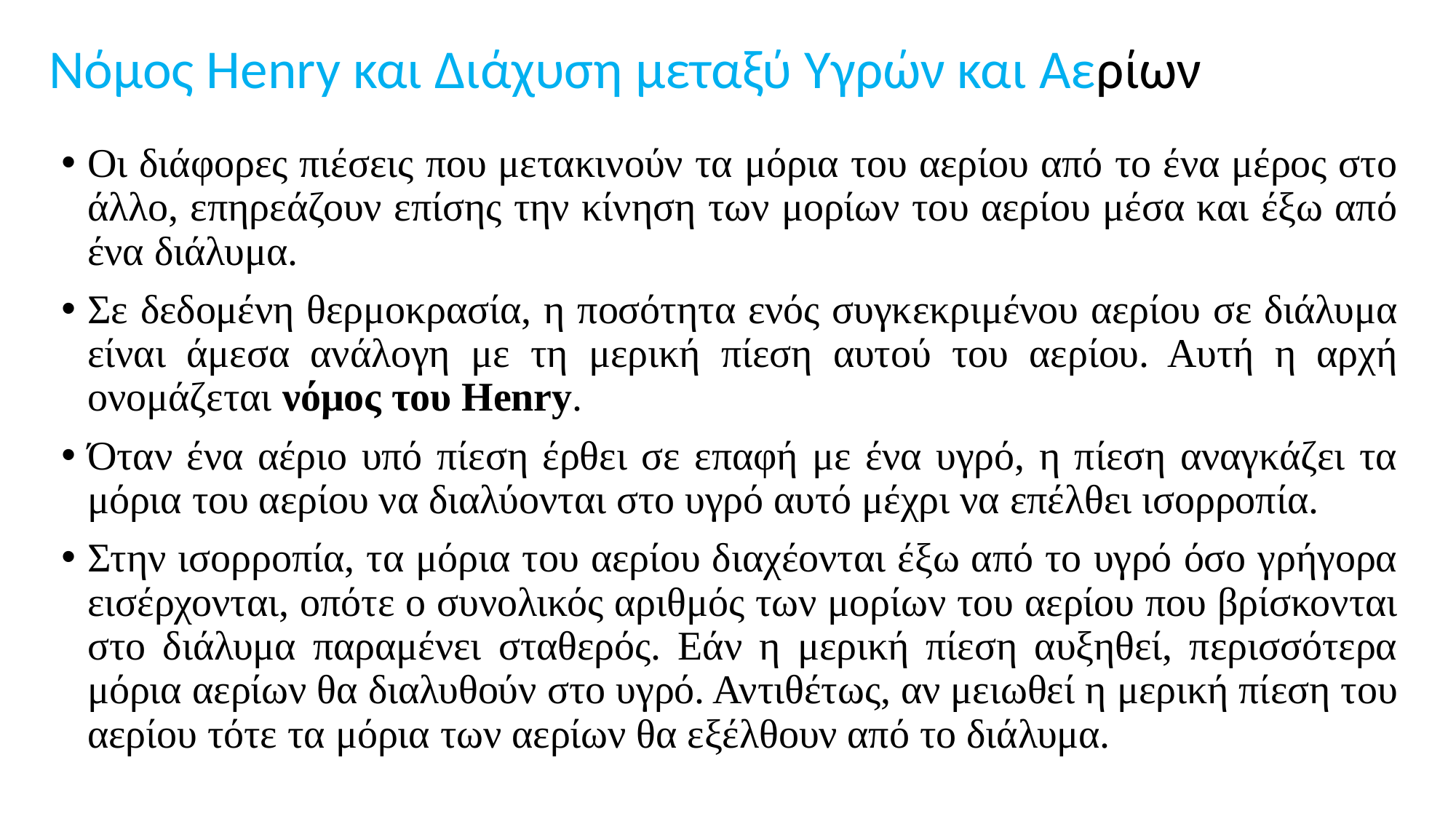

# Nόμος Henry και Διάχυση μεταξύ Υγρών και Αερίων
Οι διάφορες πιέσεις που μετακινούν τα μόρια του αερίου από το ένα μέρος στο άλλο, επηρεάζουν επίσης την κίνηση των μορίων του αερίου μέσα και έξω από ένα διάλυμα.
Σε δεδομένη θερμοκρασία, η ποσότητα ενός συγκεκριμένου αερίου σε διάλυμα είναι άμεσα ανάλογη με τη μερική πίεση αυτού του αερίου. Αυτή η αρχή ονομάζεται νόμος του Henry.
Όταν ένα αέριο υπό πίεση έρθει σε επαφή με ένα υγρό, η πίεση αναγκάζει τα μόρια του αερίου να διαλύονται στο υγρό αυτό μέχρι να επέλθει ισορροπία.
Στην ισορροπία, τα μόρια του αερίου διαχέονται έξω από το υγρό όσο γρήγορα εισέρχονται, οπότε ο συνολικός αριθμός των μορίων του αερίου που βρίσκονται στο διάλυμα παραμένει σταθερός. Εάν η μερική πίεση αυξηθεί, περισσότερα μόρια αερίων θα διαλυθούν στο υγρό. Αντιθέτως, αν μειωθεί η μερική πίεση του αερίου τότε τα μόρια των αερίων θα εξέλθουν από το διάλυμα.